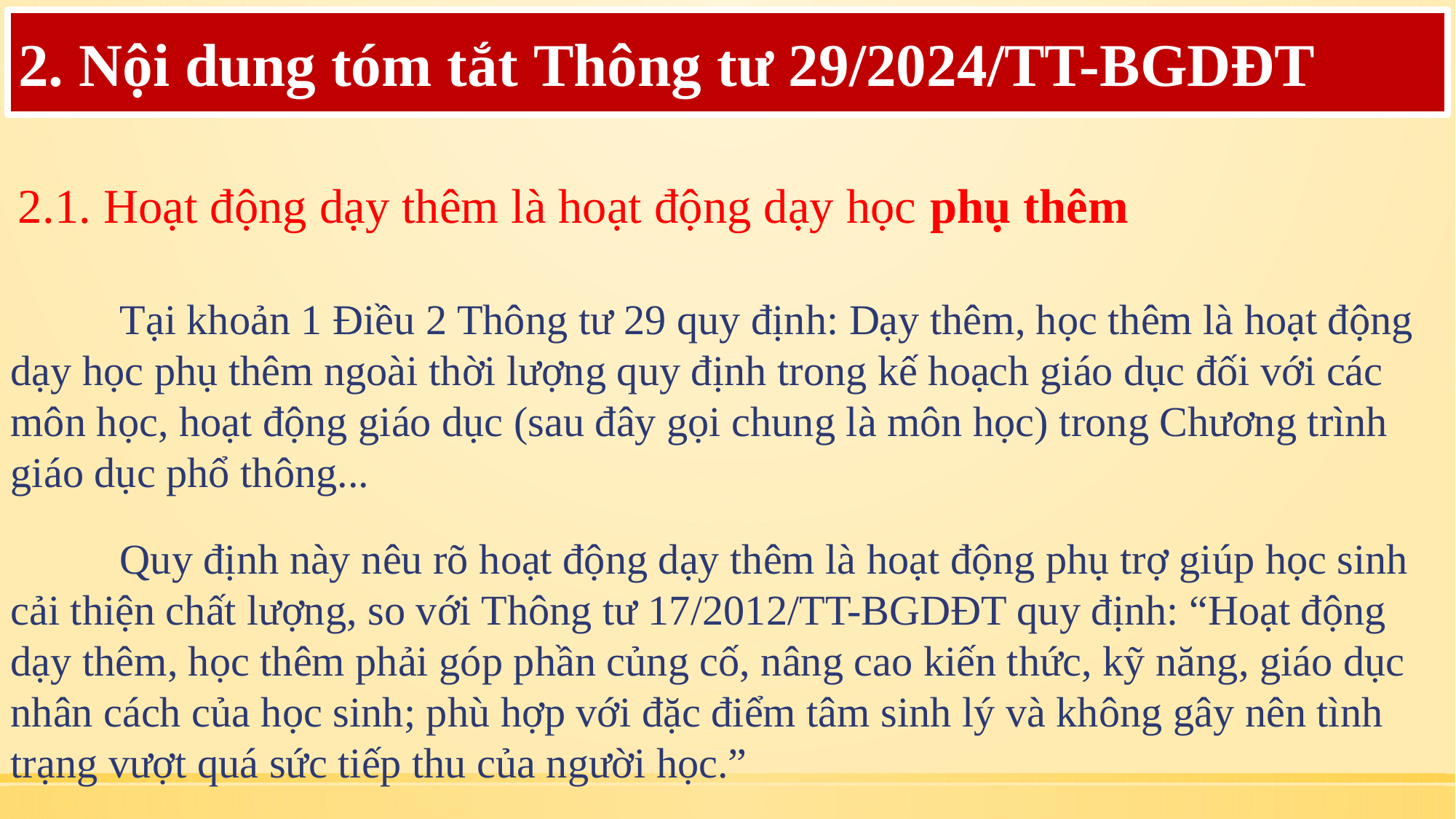

# 2. Nội dung tóm tắt Thông tư 29/2024/TT-BGDĐT
2.1. Hoạt động dạy thêm là hoạt động dạy học phụ thêm
	Tại khoản 1 Điều 2 Thông tư 29 quy định: Dạy thêm, học thêm là hoạt động dạy học phụ thêm ngoài thời lượng quy định trong kế hoạch giáo dục đối với các môn học, hoạt động giáo dục (sau đây gọi chung là môn học) trong Chương trình giáo dục phổ thông...
	Quy định này nêu rõ hoạt động dạy thêm là hoạt động phụ trợ giúp học sinh cải thiện chất lượng, so với Thông tư 17/2012/TT-BGDĐT quy định: “Hoạt động dạy thêm, học thêm phải góp phần củng cố, nâng cao kiến thức, kỹ năng, giáo dục nhân cách của học sinh; phù hợp với đặc điểm tâm sinh lý và không gây nên tình trạng vượt quá sức tiếp thu của người học.”